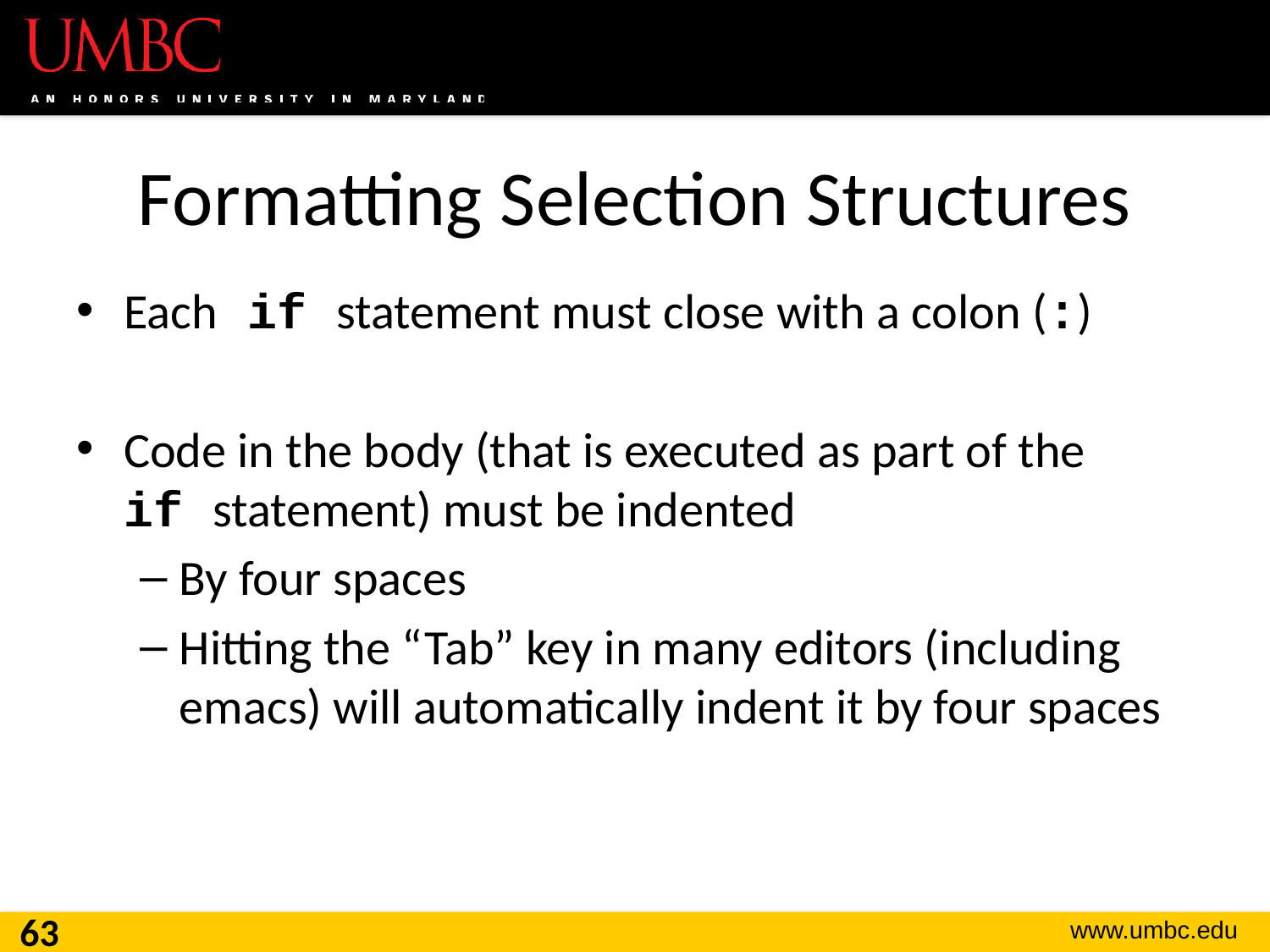

# Formatting Selection Structures
Each if statement must close with a colon (:)

Code in the body (that is executed as part of the 
if statement) must be indented
By four spaces
Hitting the “Tab” key in many editors (including emacs) will automatically indent it by four spaces
63